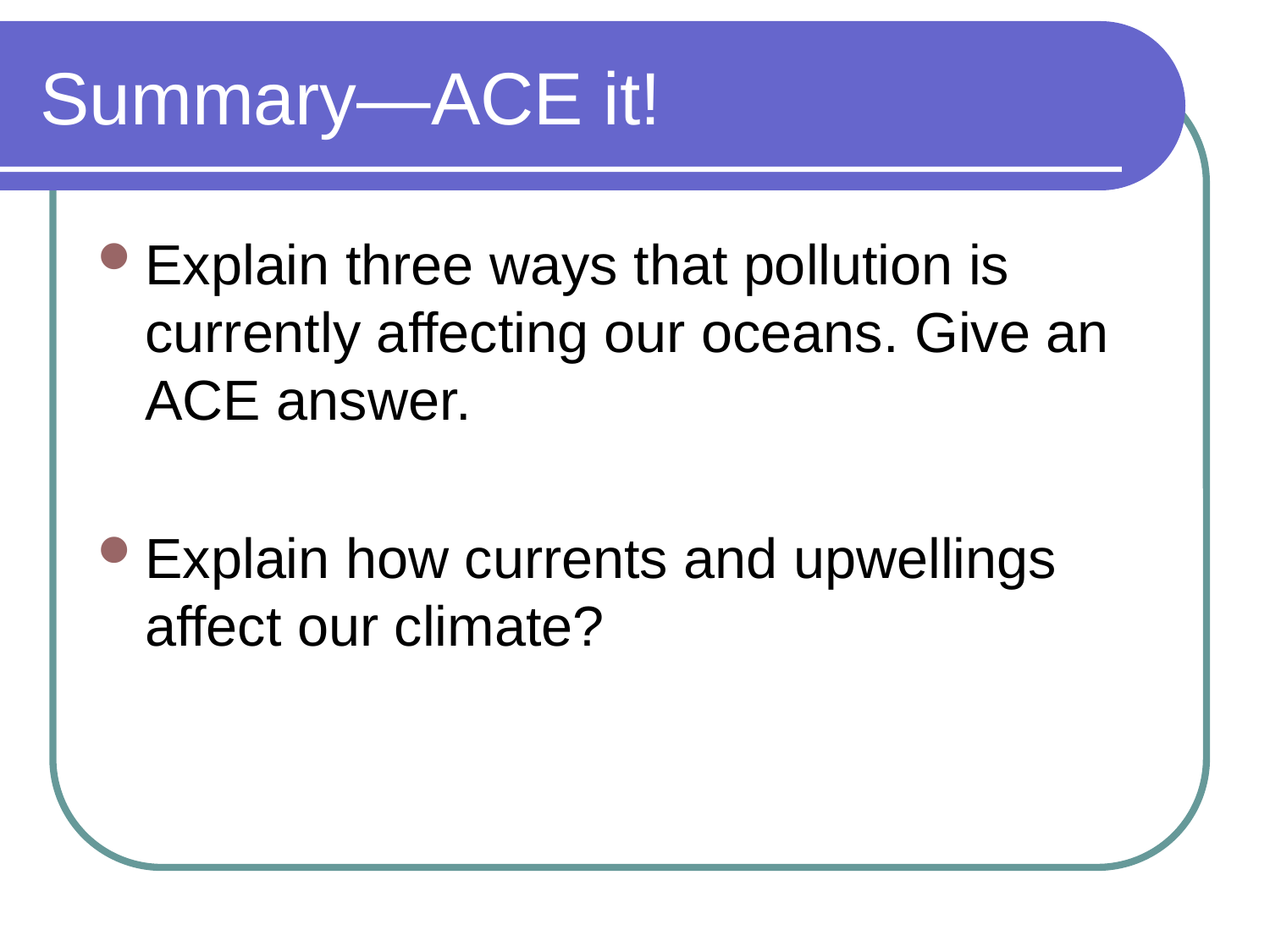

# Summary—ACE it!
Explain three ways that pollution is currently affecting our oceans. Give an ACE answer.

Explain how currents and upwellings affect our climate?